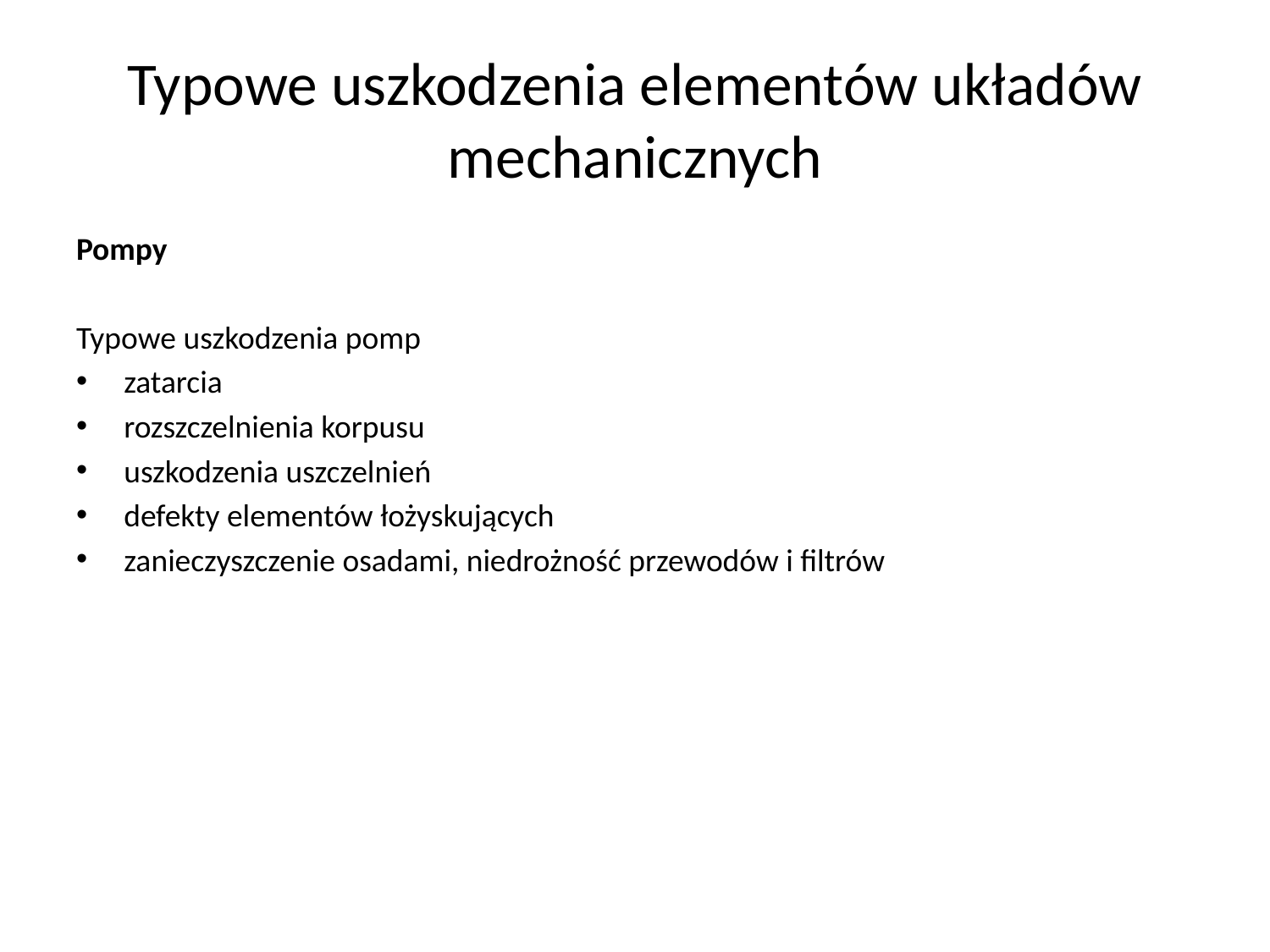

# Typowe uszkodzenia elementów układów mechanicznych
Pompy

Typowe uszkodzenia pomp
zatarcia
rozszczelnienia korpusu
uszkodzenia uszczelnień
defekty elementów łożyskujących
zanieczyszczenie osadami, niedrożność przewodów i filtrów